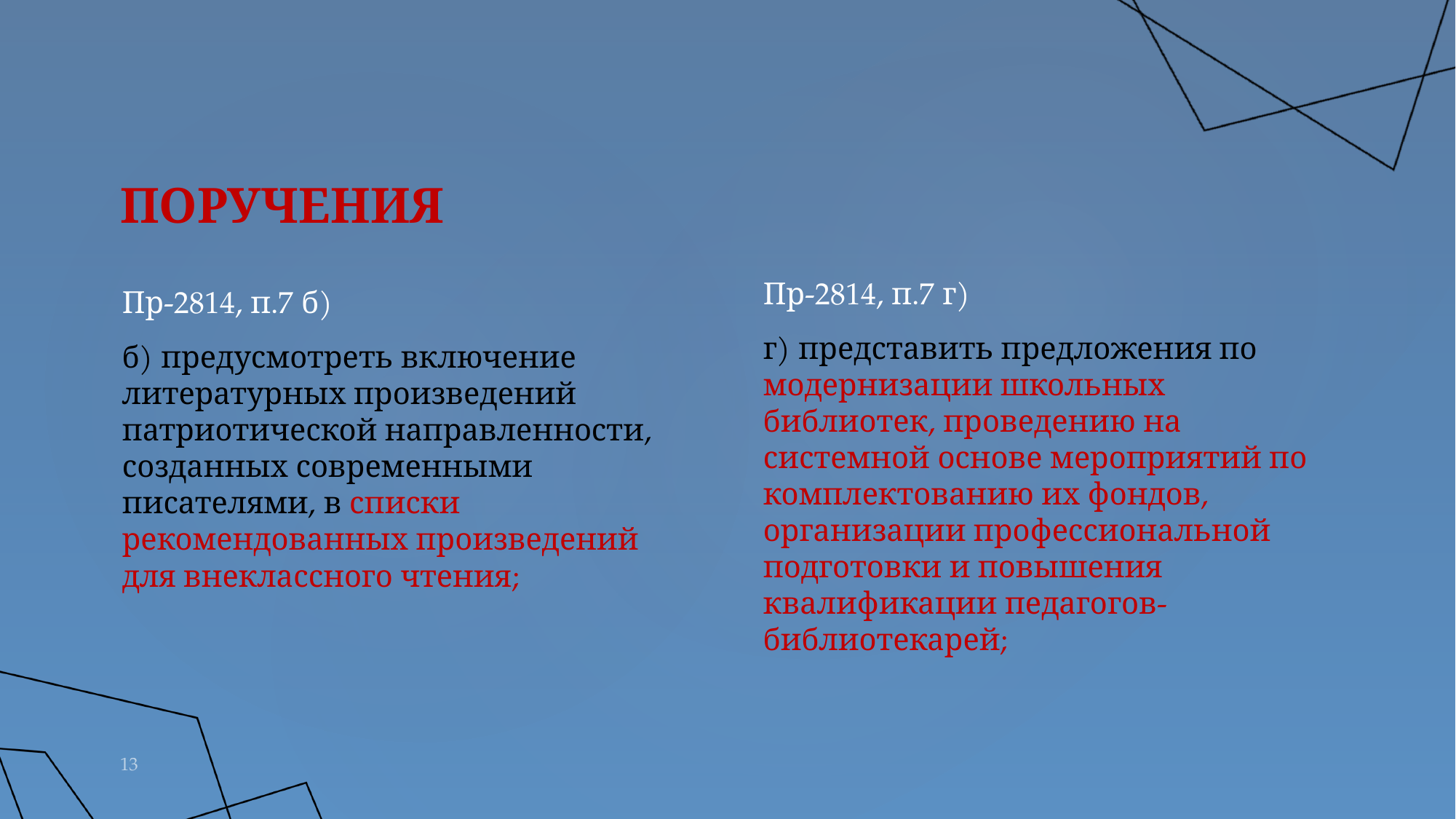

# ПОРУЧЕНИЯ
Пр-2814, п.7 б)
б) предусмотреть включение литературных произведений патриотической направленности, созданных современными писателями, в списки рекомендованных произведений для внеклассного чтения;

Пр-2814, п.7 г)
г) представить предложения по модернизации школьных библиотек, проведению на системной основе мероприятий по комплектованию их фондов, организации профессиональной подготовки и повышения квалификации педагогов-библиотекарей;
13